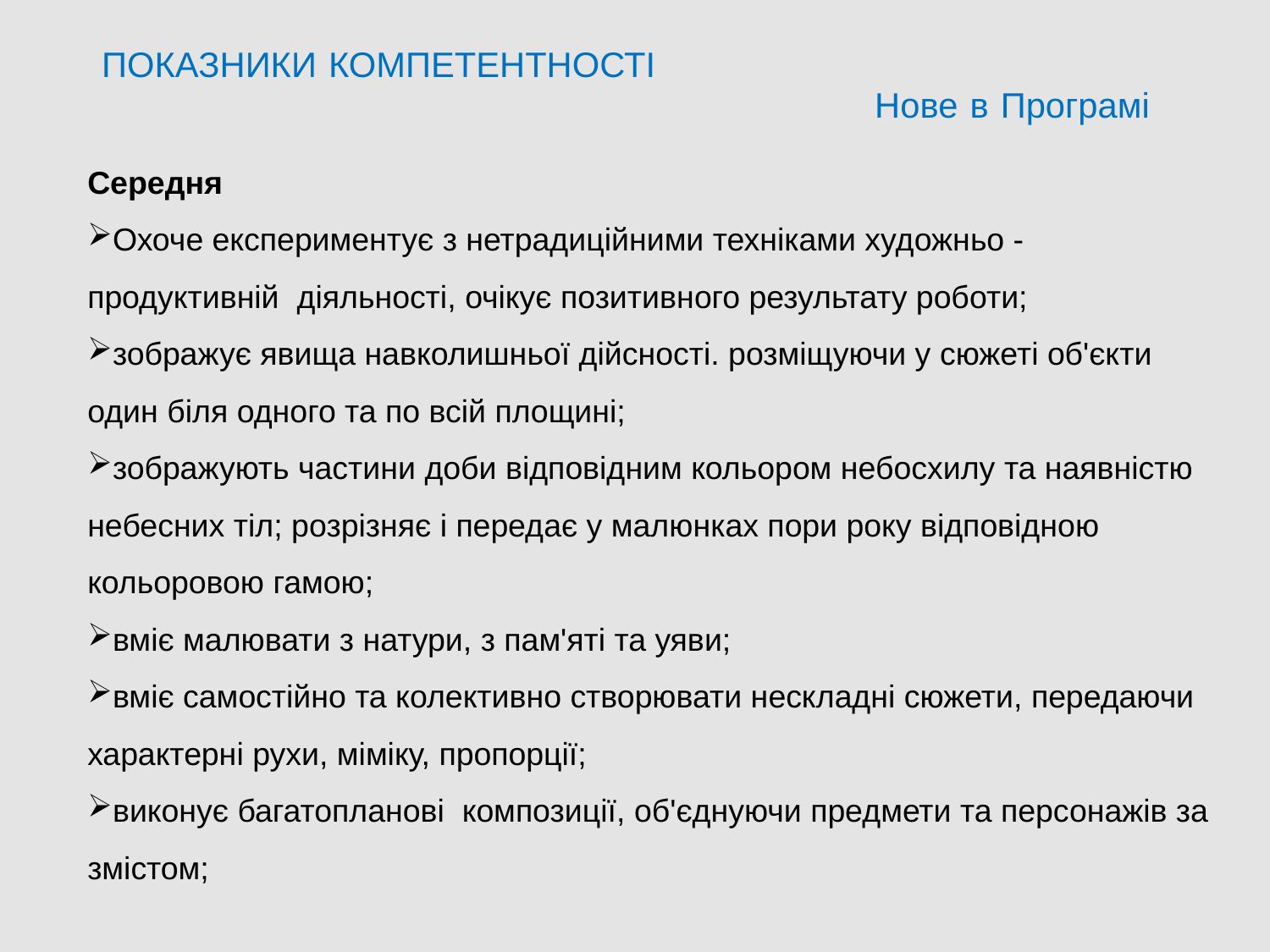

ПОКАЗНИКИ КОМПЕТЕНТНОСТІ
Нове в Програмі
Середня
Охоче експериментує з нетрадиційними техніками художньо -  продуктивній  діяльності, очікує позитивного результату роботи;
зображує явища навколишньої дійсності. розміщуючи у сюжеті об'єкти один біля одного та по всій площині;
зображують частини доби відповідним кольором небосхилу та наявністю небесних тіл; розрізняє і передає у малюнках пори року відповідною кольоровою гамою;
вміє малювати з натури, з пам'яті та уяви;
вміє самостійно та колективно створювати нескладні сюжети, передаючи характерні рухи, міміку, пропорції;
виконує багатопланові  композиції, об'єднуючи предмети та персонажів за змістом;